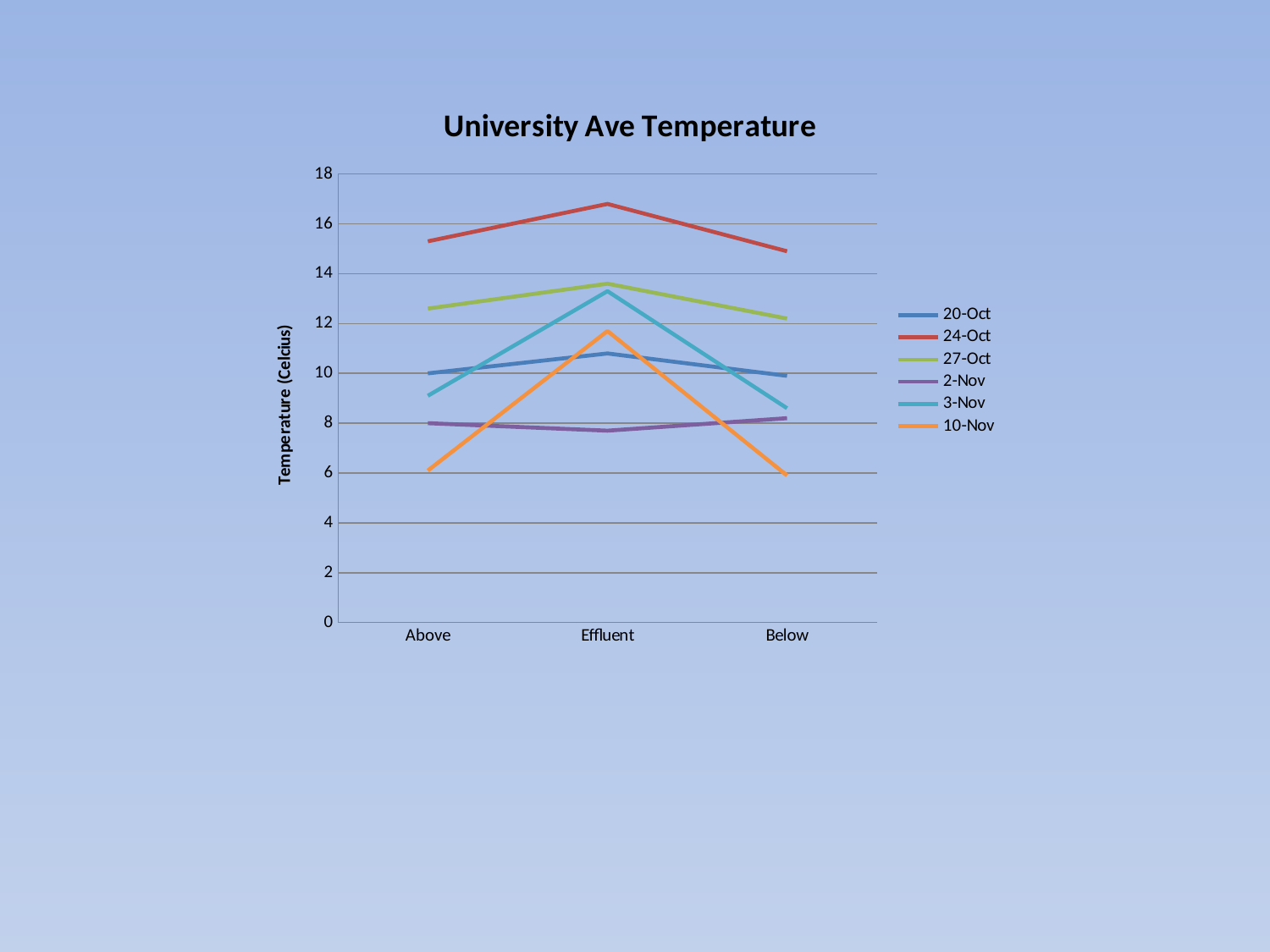

### Chart: University Ave Temperature

| Category | 20-Oct | 24-Oct | 27-Oct | 2-Nov | 3-Nov | 10-Nov |
|---|---|---|---|---|---|---|
| Above | 10.0 | 15.3 | 12.6 | 8.0 | 9.1 | 6.1 |
| Effluent | 10.8 | 16.8 | 13.6 | 7.7 | 13.3 | 11.7 |
| Below | 9.9 | 14.9 | 12.2 | 8.2 | 8.6 | 5.9 |
#